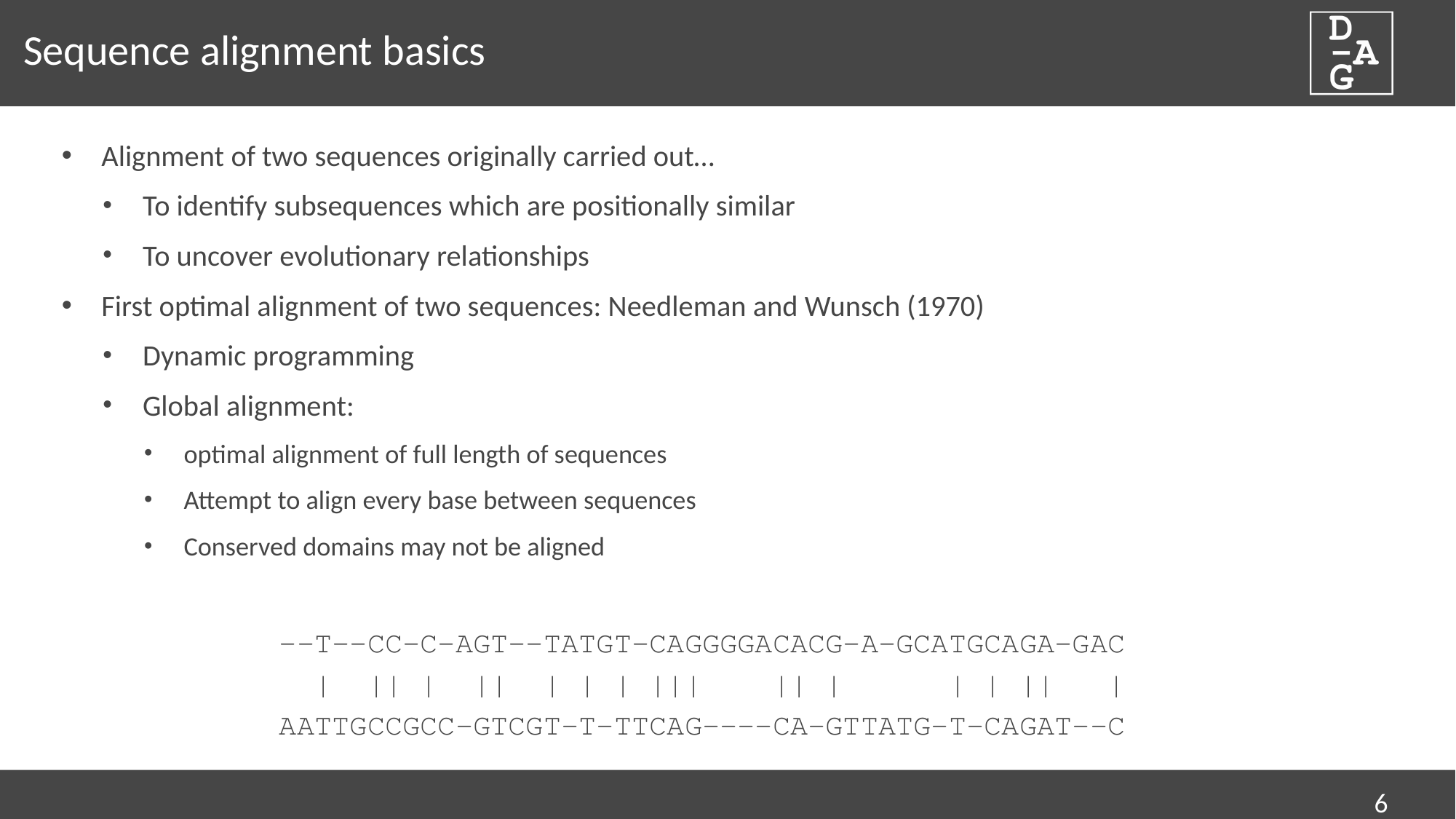

# Sequence alignment basics
Alignment of two sequences originally carried out…
To identify subsequences which are positionally similar
To uncover evolutionary relationships
First optimal alignment of two sequences: Needleman and Wunsch (1970)
Dynamic programming
Global alignment:
optimal alignment of full length of sequences
Attempt to align every base between sequences
Conserved domains may not be aligned

          --T—-CC-C-AGT—-TATGT-CAGGGGACACG—A-GCATGCAGA-GAC
            |  || |  ||  | | | |||    || |      | | ||   |
          AATTGCCGCC-GTCGT-T-TTCAG----CA-GTTATG—T-CAGAT--C
6